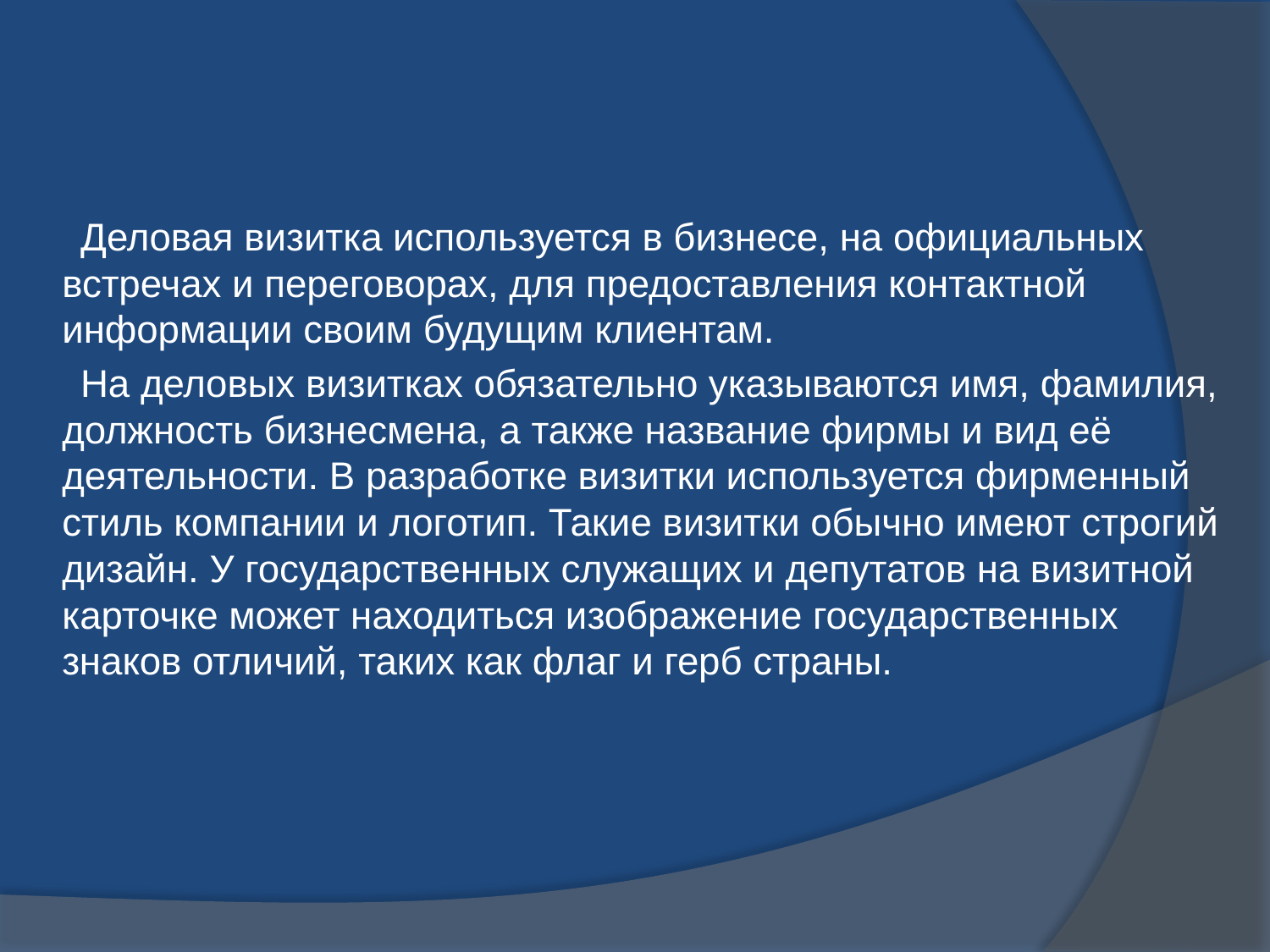

Деловая визитка используется в бизнесе, на официальных встречах и переговорах, для предоставления контактной информации своим будущим клиентам.
На деловых визитках обязательно указываются имя, фамилия, должность бизнесмена, а также название фирмы и вид её деятельности. В разработке визитки используется фирменный стиль компании и логотип. Такие визитки обычно имеют строгий дизайн. У государственных служащих и депутатов на визитной карточке может находиться изображение государственных знаков отличий, таких как флаг и герб страны.